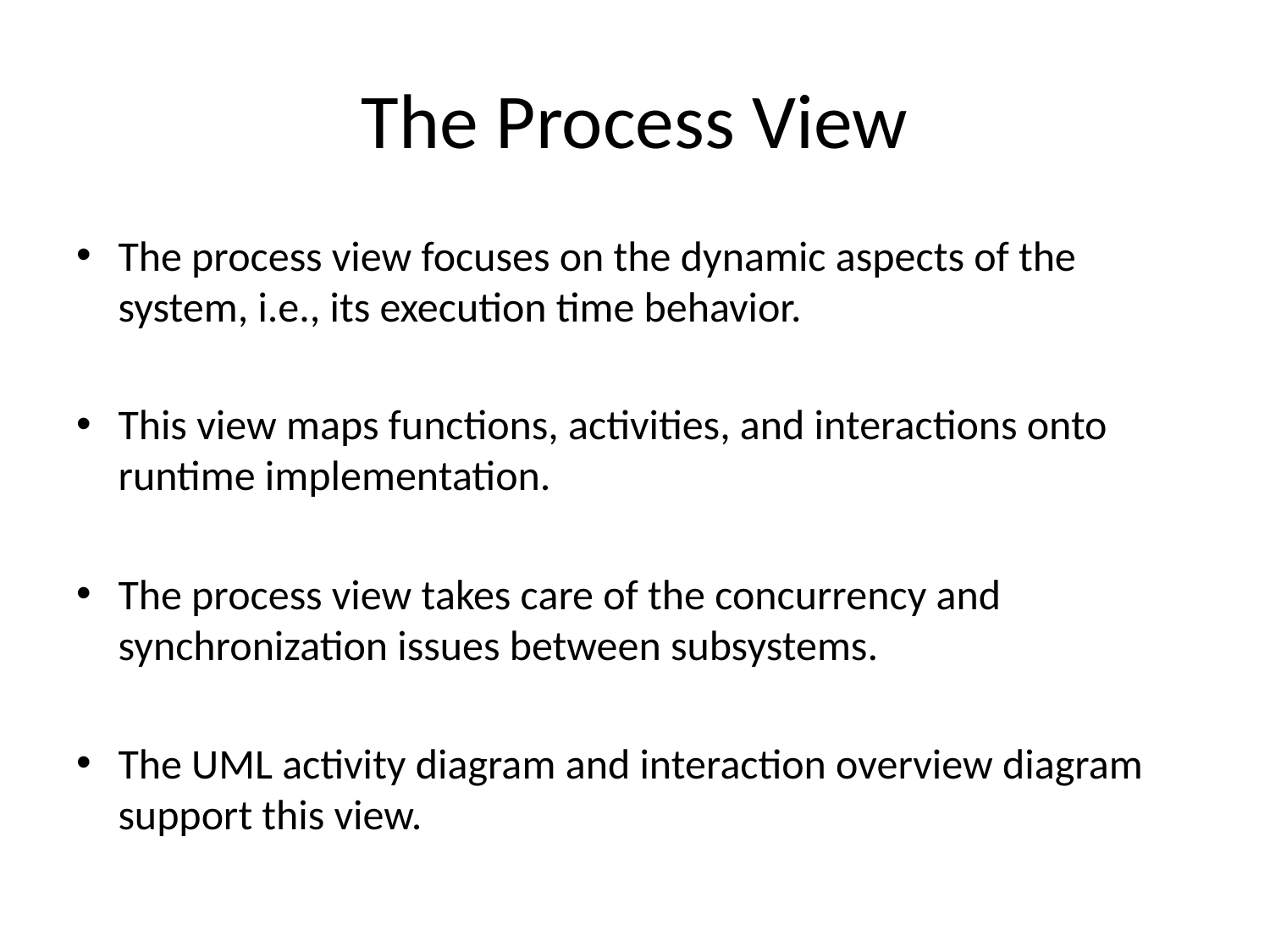

# The Process View
The process view focuses on the dynamic aspects of the system, i.e., its execution time behavior.

This view maps functions, activities, and interactions onto runtime implementation.

The process view takes care of the concurrency and synchronization issues between subsystems.

The UML activity diagram and interaction overview diagram support this view.